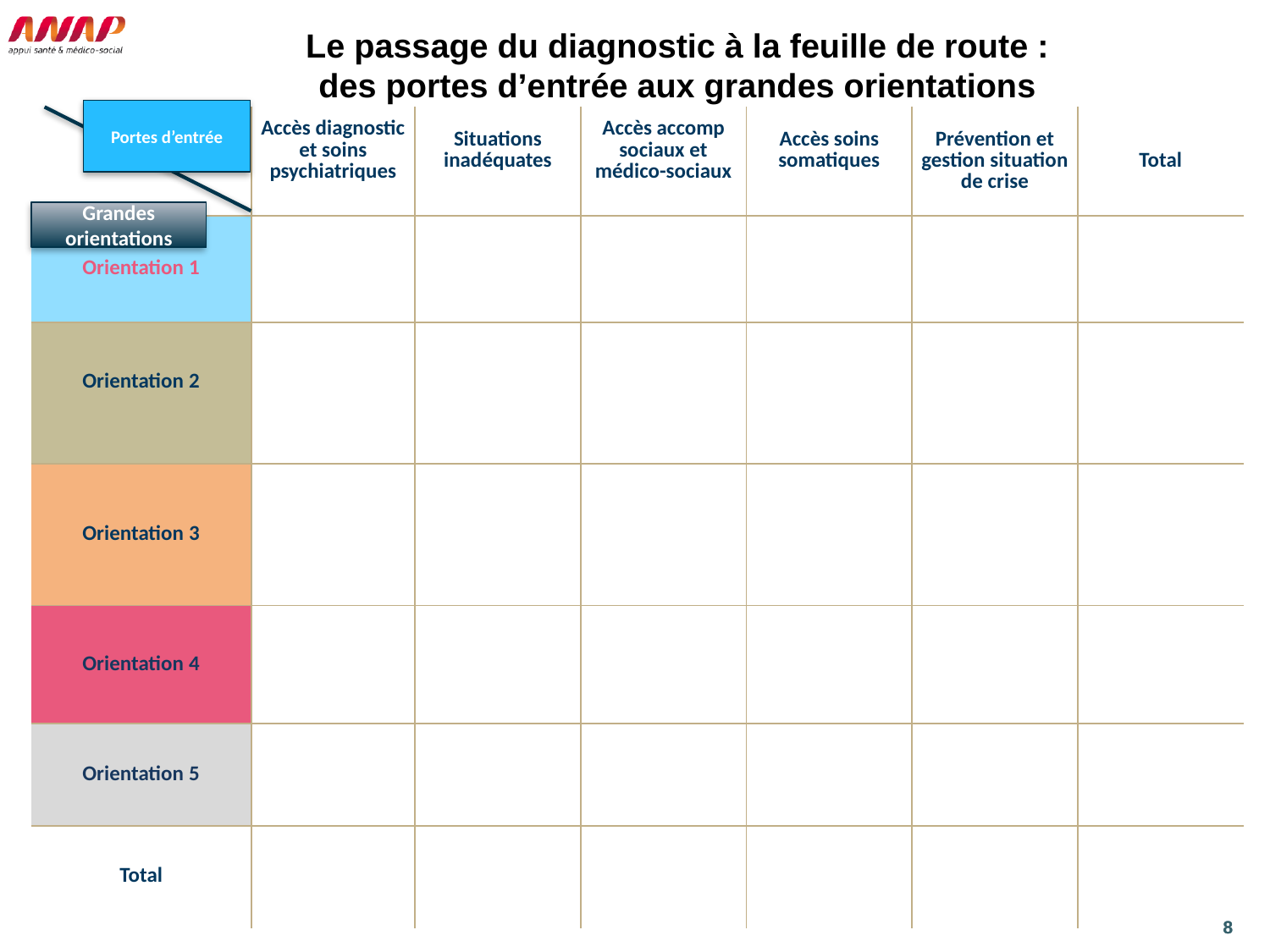

# Le passage du diagnostic à la feuille de route : des portes d’entrée aux grandes orientations
Portes d’entrée
|  | Accès diagnostic et soins psychiatriques | Situations inadéquates | Accès accomp sociaux et médico-sociaux | Accès soins somatiques | Prévention et gestion situation de crise | Total |
| --- | --- | --- | --- | --- | --- | --- |
| Orientation 1 |  |  |  |  |  |  |
| Orientation 2 |  |  |  |  |  |  |
| Orientation 3 |  |  |  |  |  |  |
| Orientation 4 |  |  |  |  |  |  |
| Orientation 5 |  |  |  |  |  |  |
| Total |  |  |  |  |  |  |
Grandes orientations